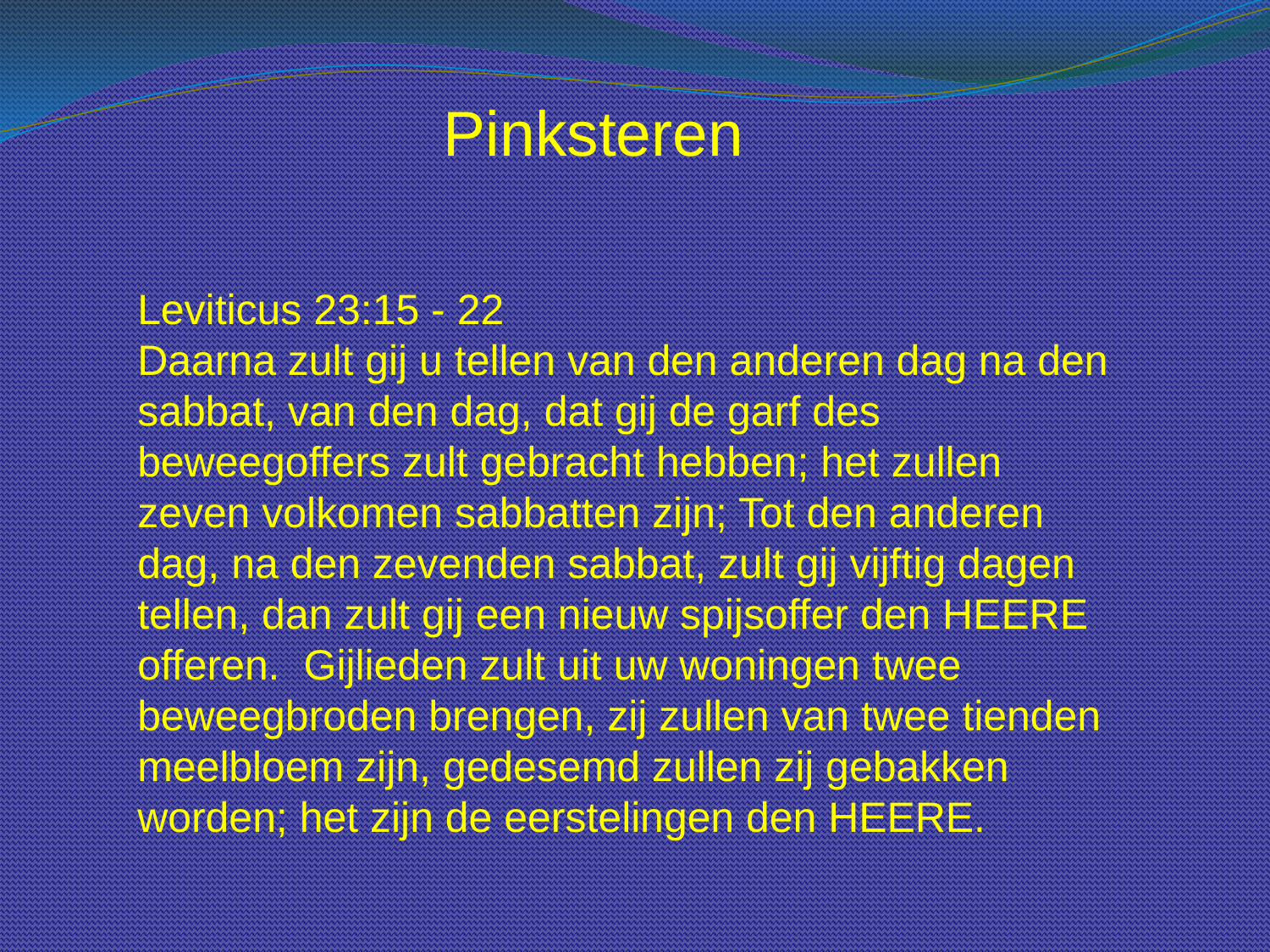

Pinksteren
Leviticus 23:15 - 22
Daarna zult gij u tellen van den anderen dag na den sabbat, van den dag, dat gij de garf des beweegoffers zult gebracht hebben; het zullen zeven volkomen sabbatten zijn; Tot den anderen dag, na den zevenden sabbat, zult gij vijftig dagen tellen, dan zult gij een nieuw spijsoffer den HEERE offeren.  Gijlieden zult uit uw woningen twee beweegbroden brengen, zij zullen van twee tienden meelbloem zijn, gedesemd zullen zij gebakken worden; het zijn de eerstelingen den HEERE.